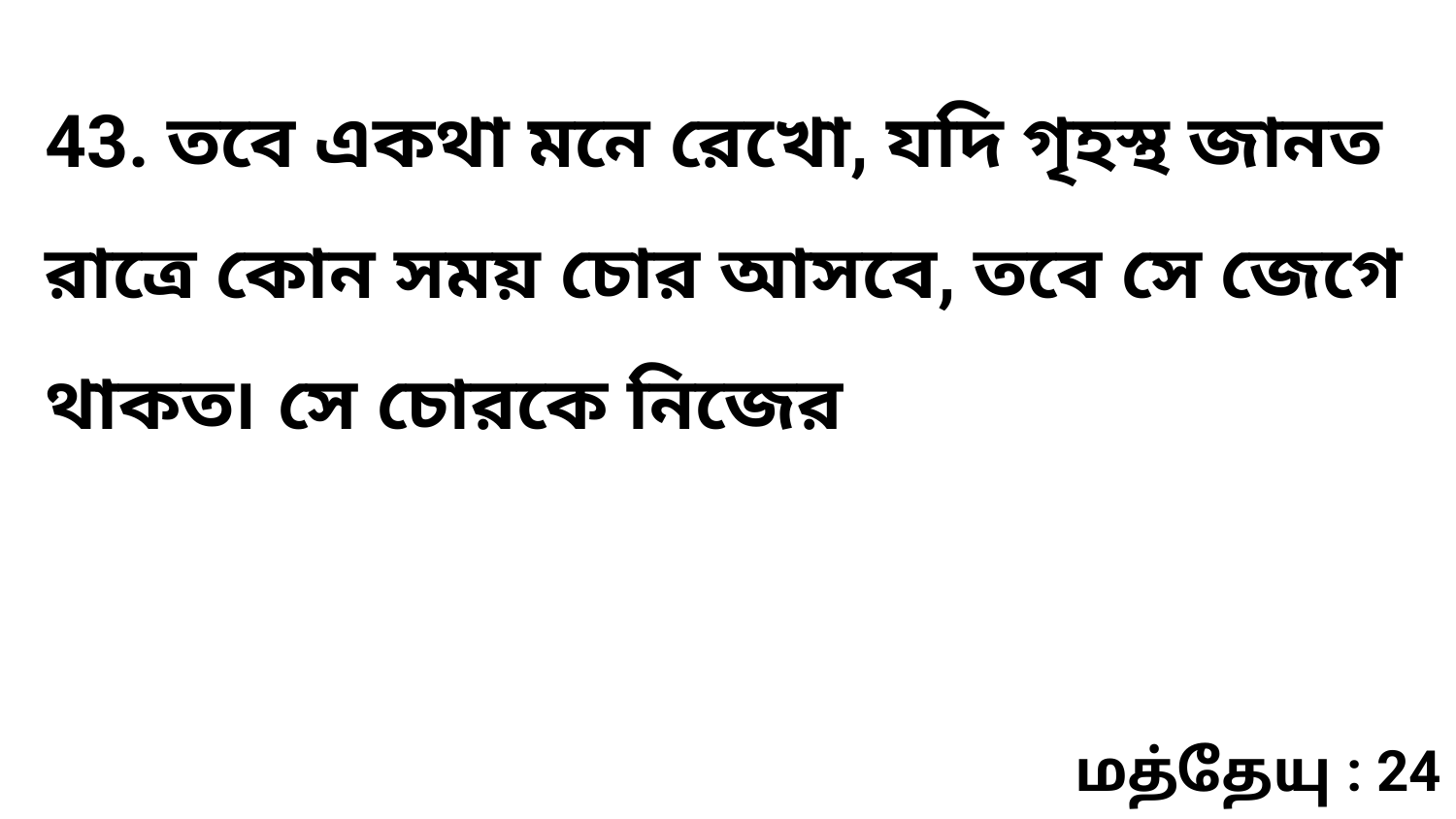

43. তবে একথা মনে রেখো, যদি গৃহস্থ জানত রাত্রে কোন সময় চোর আসবে, তবে সে জেগে থাকত৷ সে চোরকে নিজের
மத்தேயு : 24